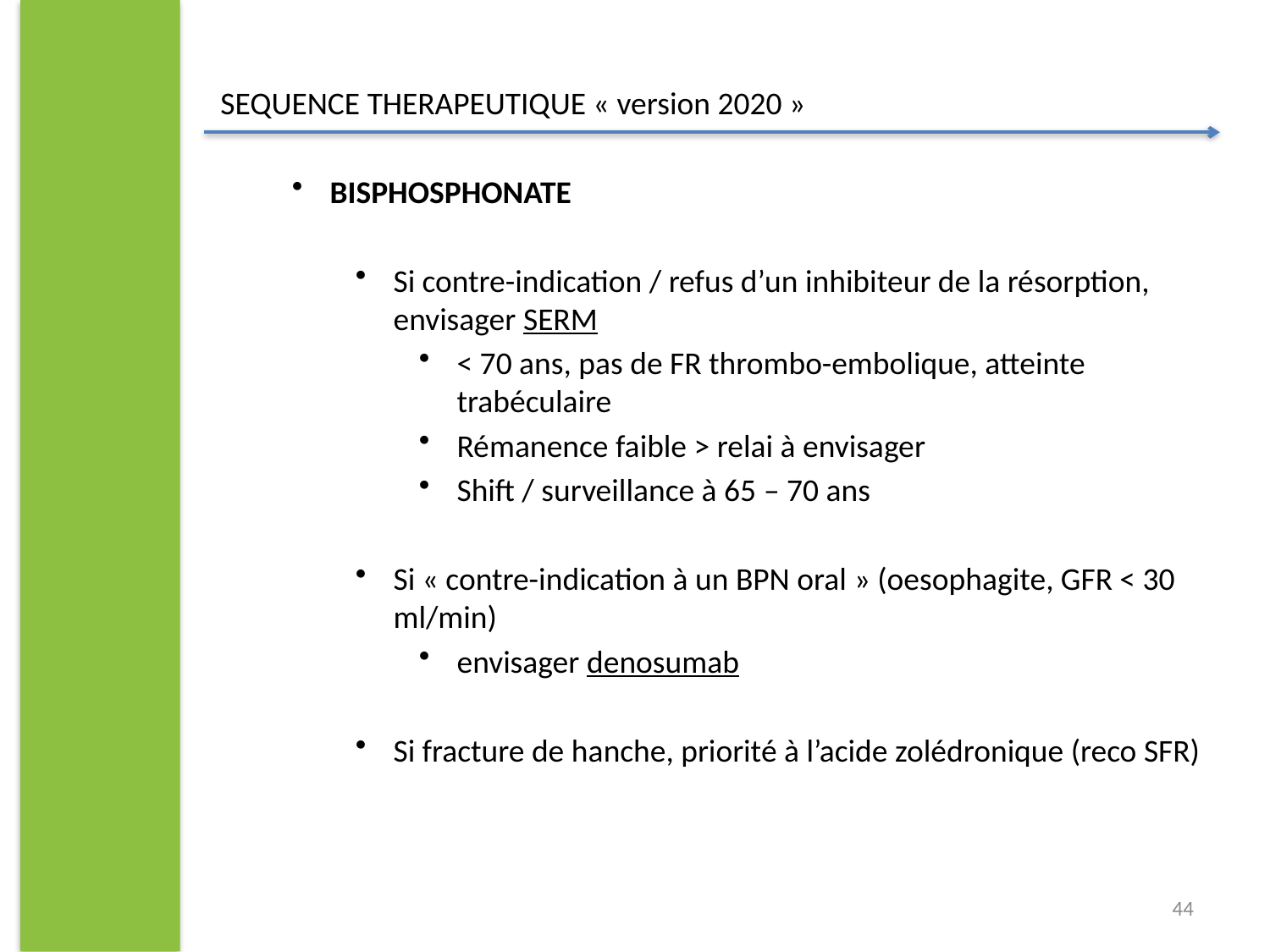

BISPHOSPHONATE

Si contre-indication / refus d’un inhibiteur de la résorption, envisager SERM
< 70 ans, pas de FR thrombo-embolique, atteinte trabéculaire
Rémanence faible > relai à envisager
Shift / surveillance à 65 – 70 ans

Si « contre-indication à un BPN oral » (oesophagite, GFR < 30 ml/min)
envisager denosumab

Si fracture de hanche, priorité à l’acide zolédronique (reco SFR)

SEQUENCE THERAPEUTIQUE « version 2020 »
44